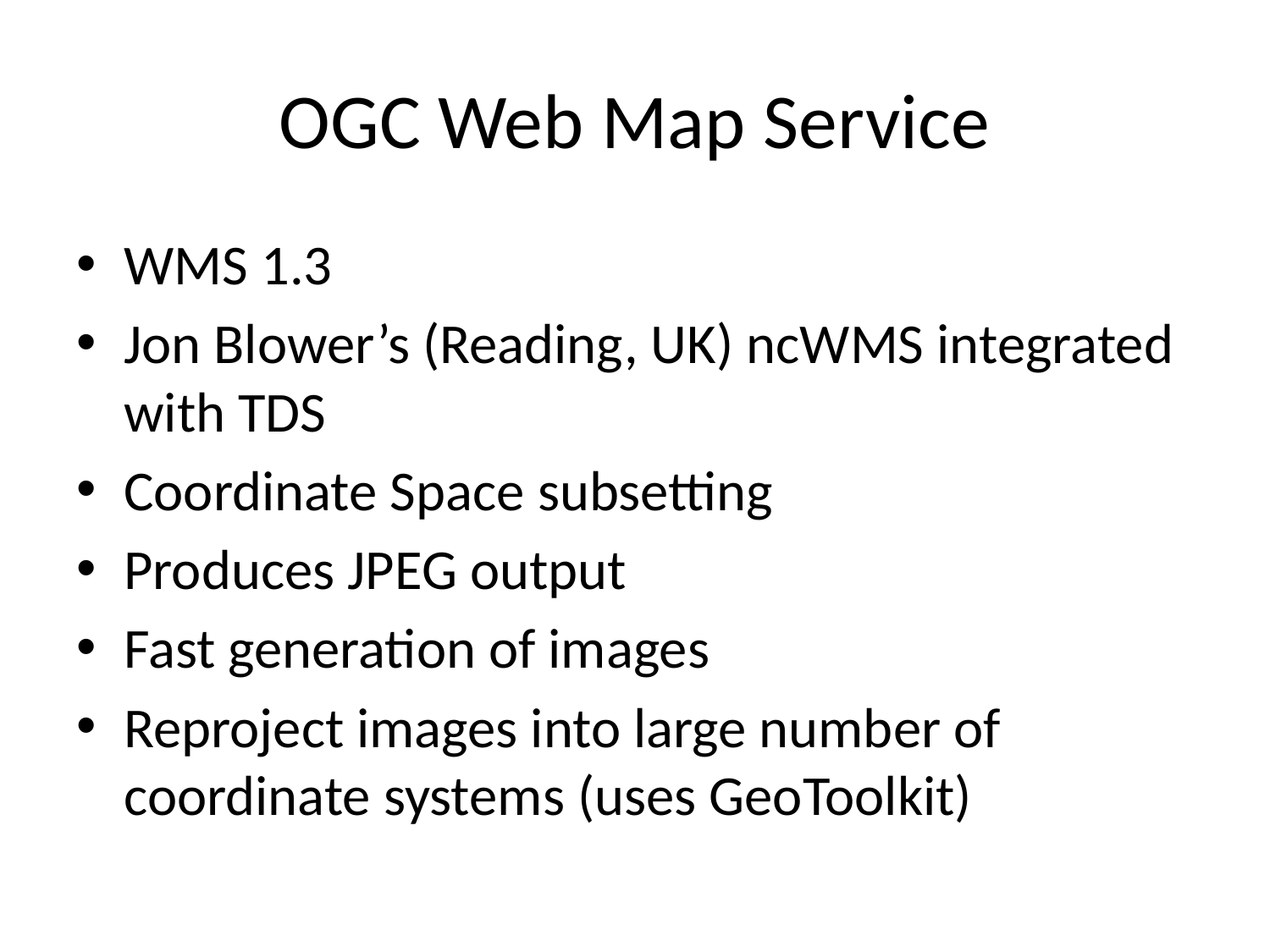

OGC Web Map Service
WMS 1.3
Jon Blower’s (Reading, UK) ncWMS integrated with TDS
Coordinate Space subsetting
Produces JPEG output
Fast generation of images
Reproject images into large number of coordinate systems (uses GeoToolkit)